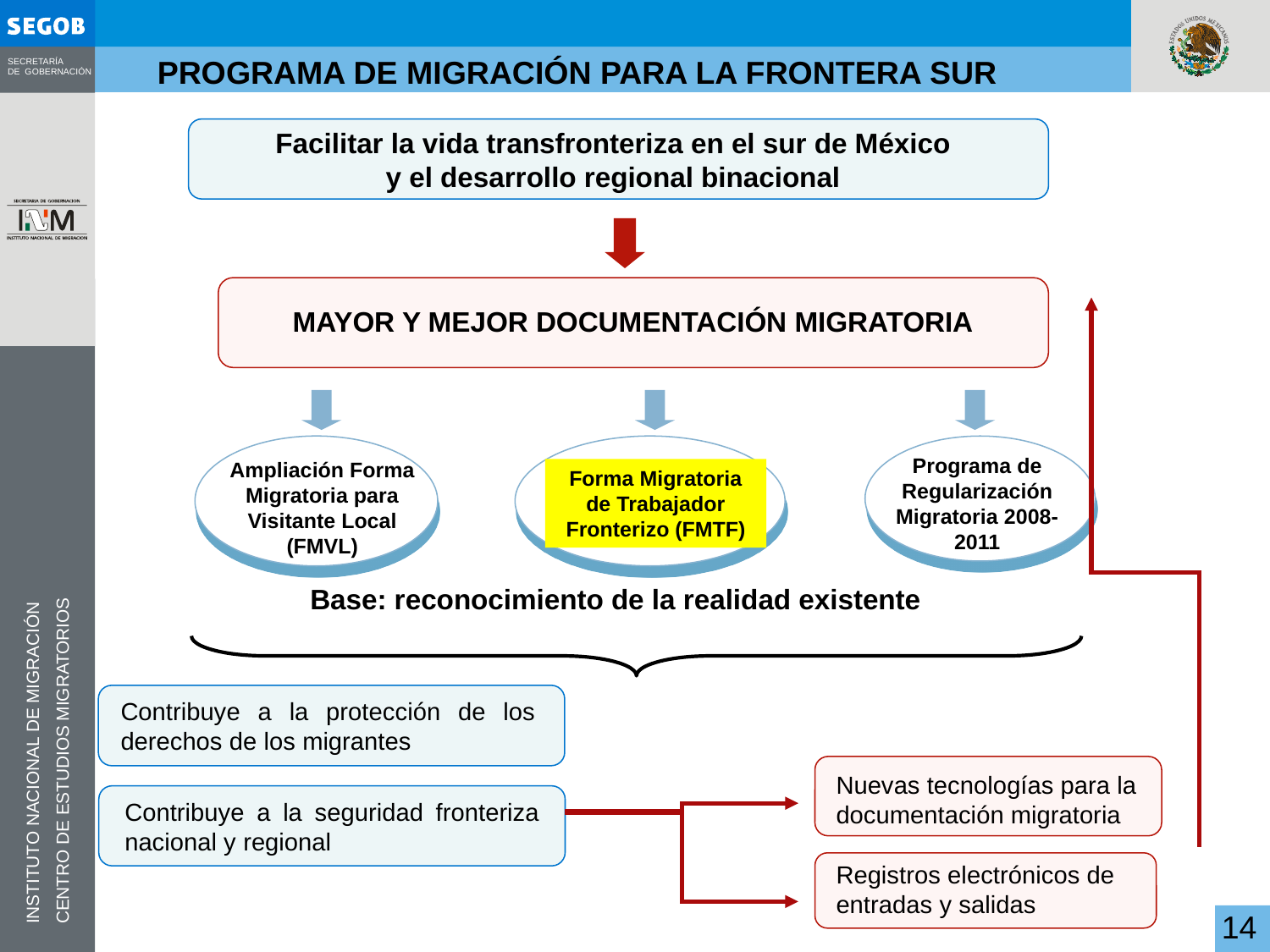

PROGRAMA DE MIGRACIÓN PARA LA FRONTERA SUR

Facilitar la vida transfronteriza en el sur de México
 y el desarrollo regional binacional

MAYOR Y MEJOR DOCUMENTACIÓN MIGRATORIA

Programa de Regularización Migratoria 2008-2011
Ampliación Forma Migratoria para Visitante Local (FMVL)
Forma Migratoria de Trabajador Fronterizo (FMTF)
Base: reconocimiento de la realidad existente

Contribuye a la protección de los derechos de los migrantes

Nuevas tecnologías para la documentación migratoria

Contribuye a la seguridad fronteriza nacional y regional

Registros electrónicos de entradas y salidas
14